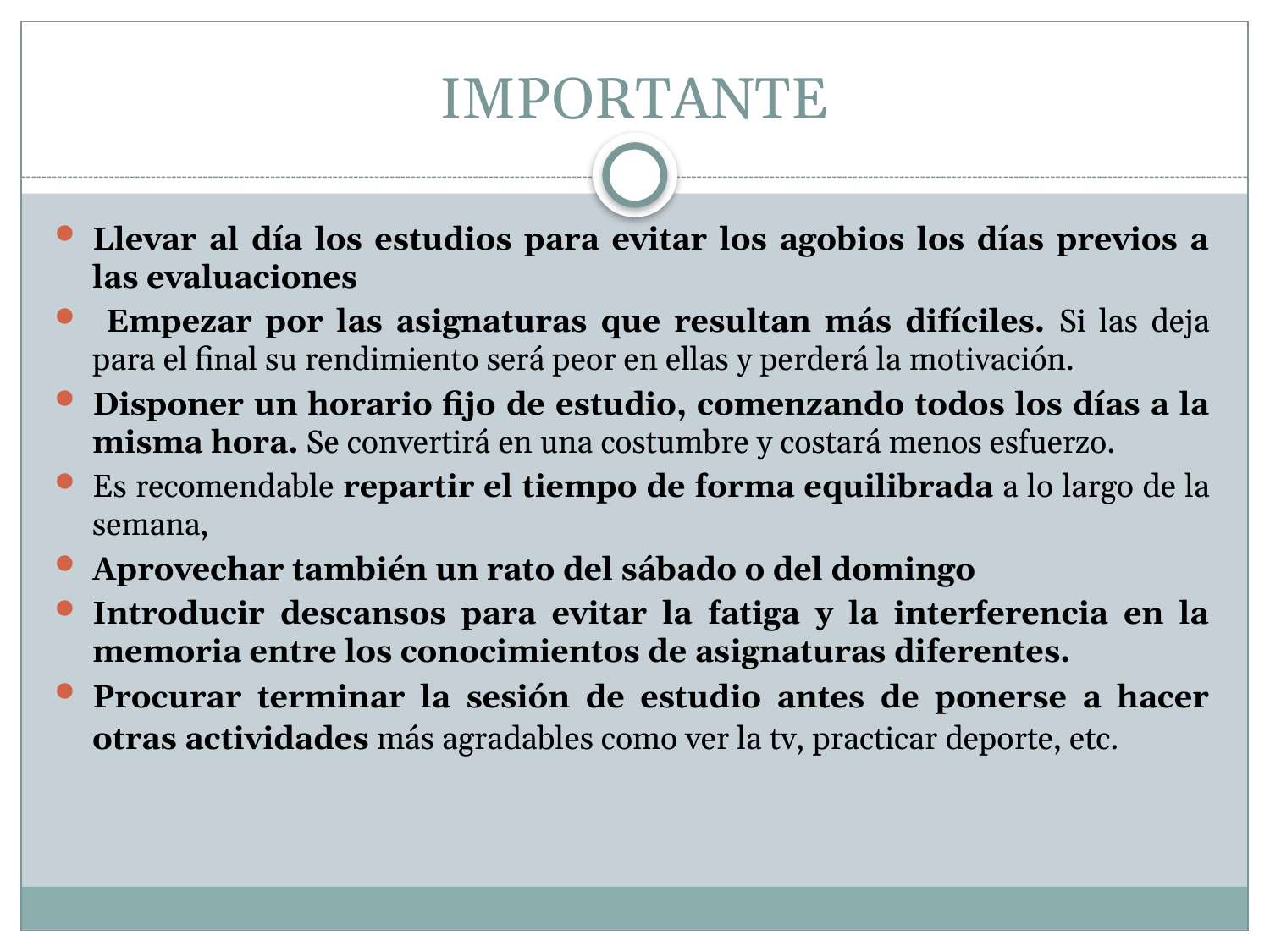

# IMPORTANTE
Llevar al día los estudios para evitar los agobios los días previos a las evaluaciones
 Empezar por las asignaturas que resultan más difíciles. Si las deja para el final su rendimiento será peor en ellas y perderá la motivación.
Disponer un horario fijo de estudio, comenzando todos los días a la misma hora. Se convertirá en una costumbre y costará menos esfuerzo.
Es recomendable repartir el tiempo de forma equilibrada a lo largo de la semana,
Aprovechar también un rato del sábado o del domingo
Introducir descansos para evitar la fatiga y la interferencia en la memoria entre los conocimientos de asignaturas diferentes.
Procurar terminar la sesión de estudio antes de ponerse a hacer otras actividades más agradables como ver la tv, practicar deporte, etc.